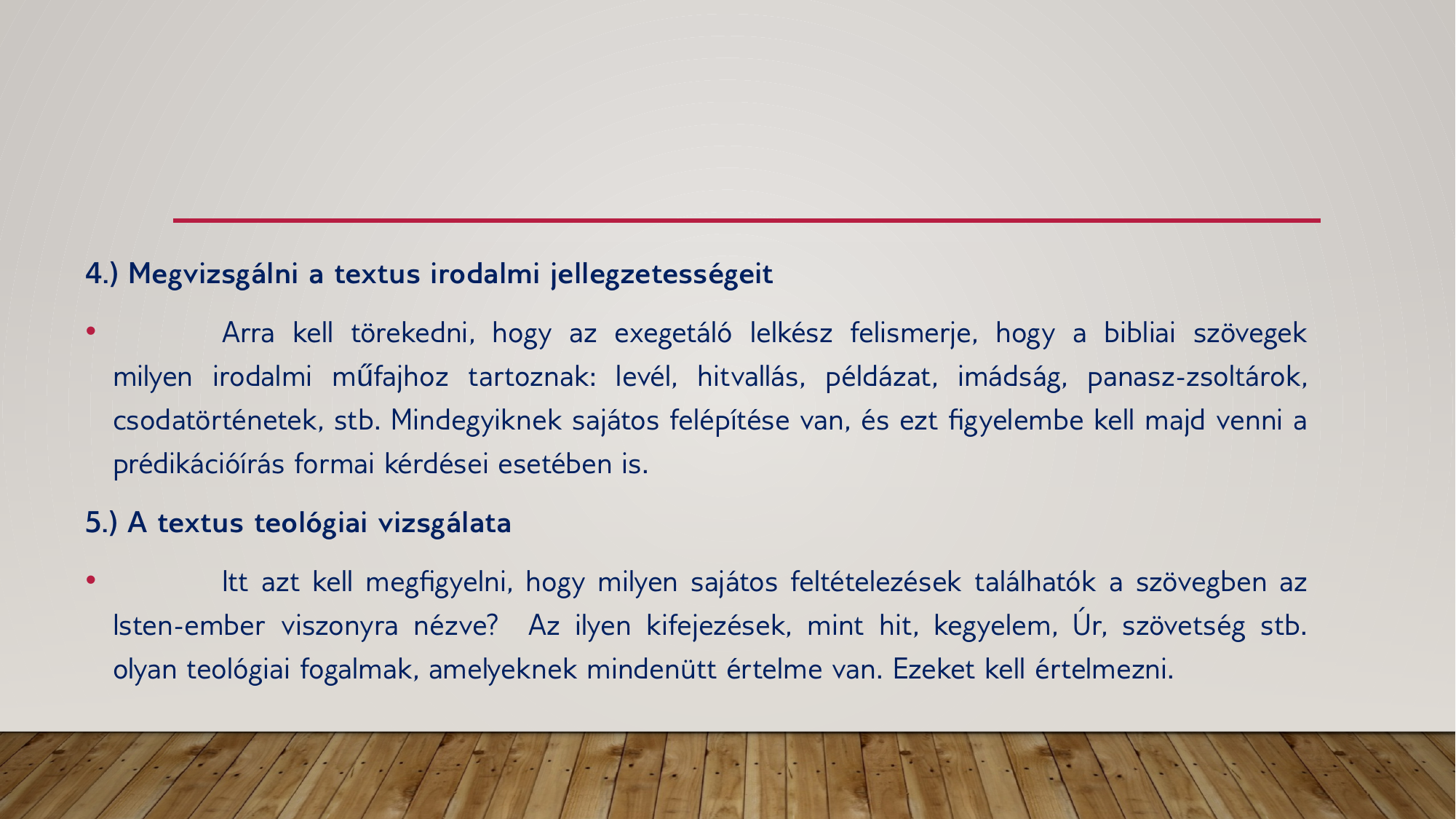

#
4.) Megvizsgálni a textus irodalmi jellegzetességeit
	Arra kell törekedni, hogy az exegetáló lelkész felismerje, hogy a bibliai szövegek milyen irodalmi műfajhoz tartoznak: levél, hitvallás, példázat, imádság, panasz-zsoltárok, csodatörténetek, stb. Mindegyiknek sajátos felépítése van, és ezt figyelembe kell majd venni a prédikációírás formai kérdései esetében is.
5.) A textus teológiai vizsgálata
	Itt azt kell megfigyelni, hogy milyen sajátos feltételezések találhatók a szövegben az Isten-ember viszonyra nézve?  Az ilyen kifejezések, mint hit, kegyelem, Úr, szövetség stb. olyan teológiai fogalmak, amelyeknek mindenütt értelme van. Ezeket kell értelmezni.